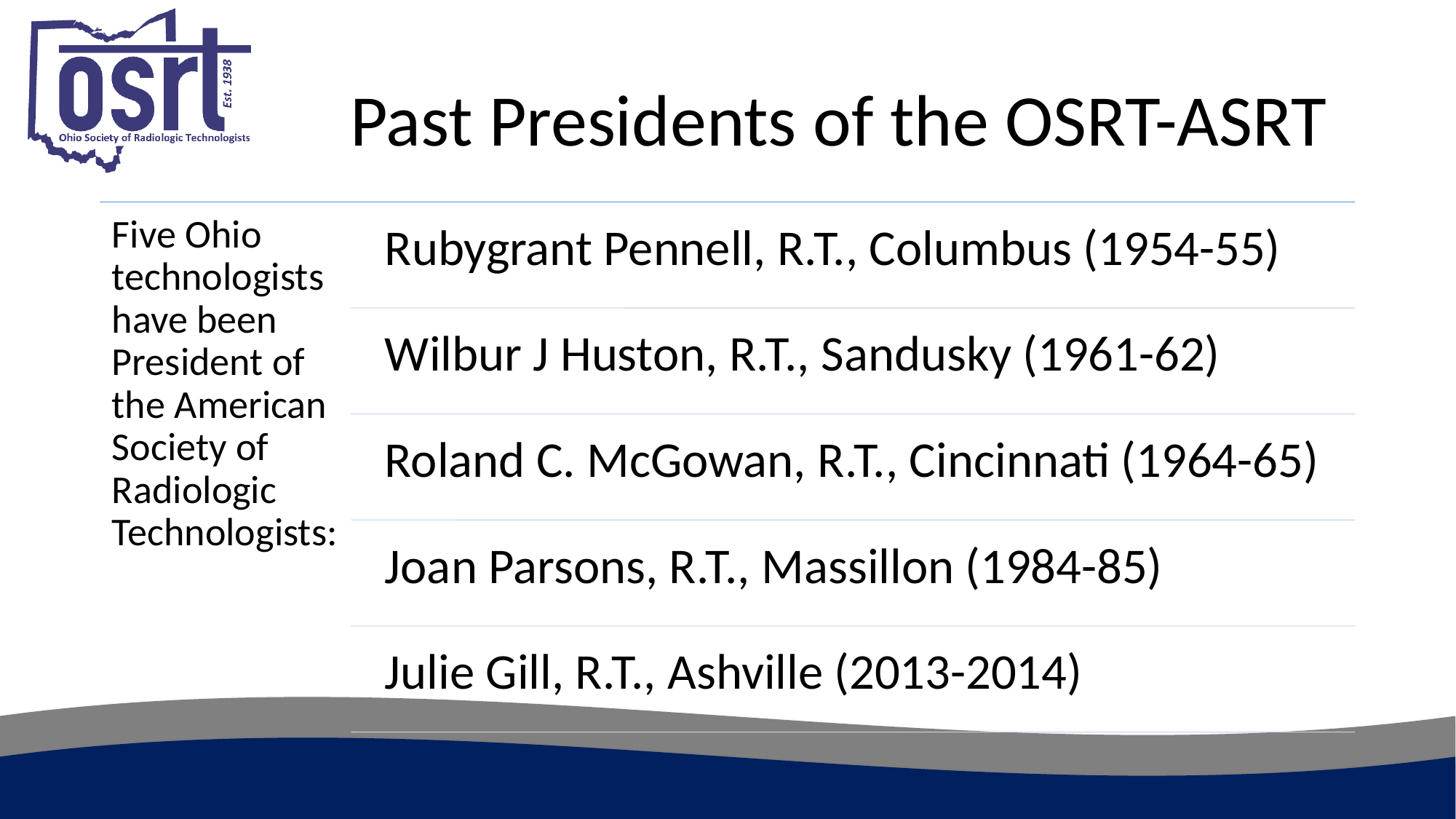

# Past Presidents of the OSRT-ASRT
Five Ohio technologists have been President of the American Society of Radiologic Technologists:
Rubygrant Pennell, R.T., Columbus (1954-55)
Wilbur J Huston, R.T., Sandusky (1961-62)
Roland C. McGowan, R.T., Cincinnati (1964-65)
Joan Parsons, R.T., Massillon (1984-85)
Julie Gill, R.T., Ashville (2013-2014)